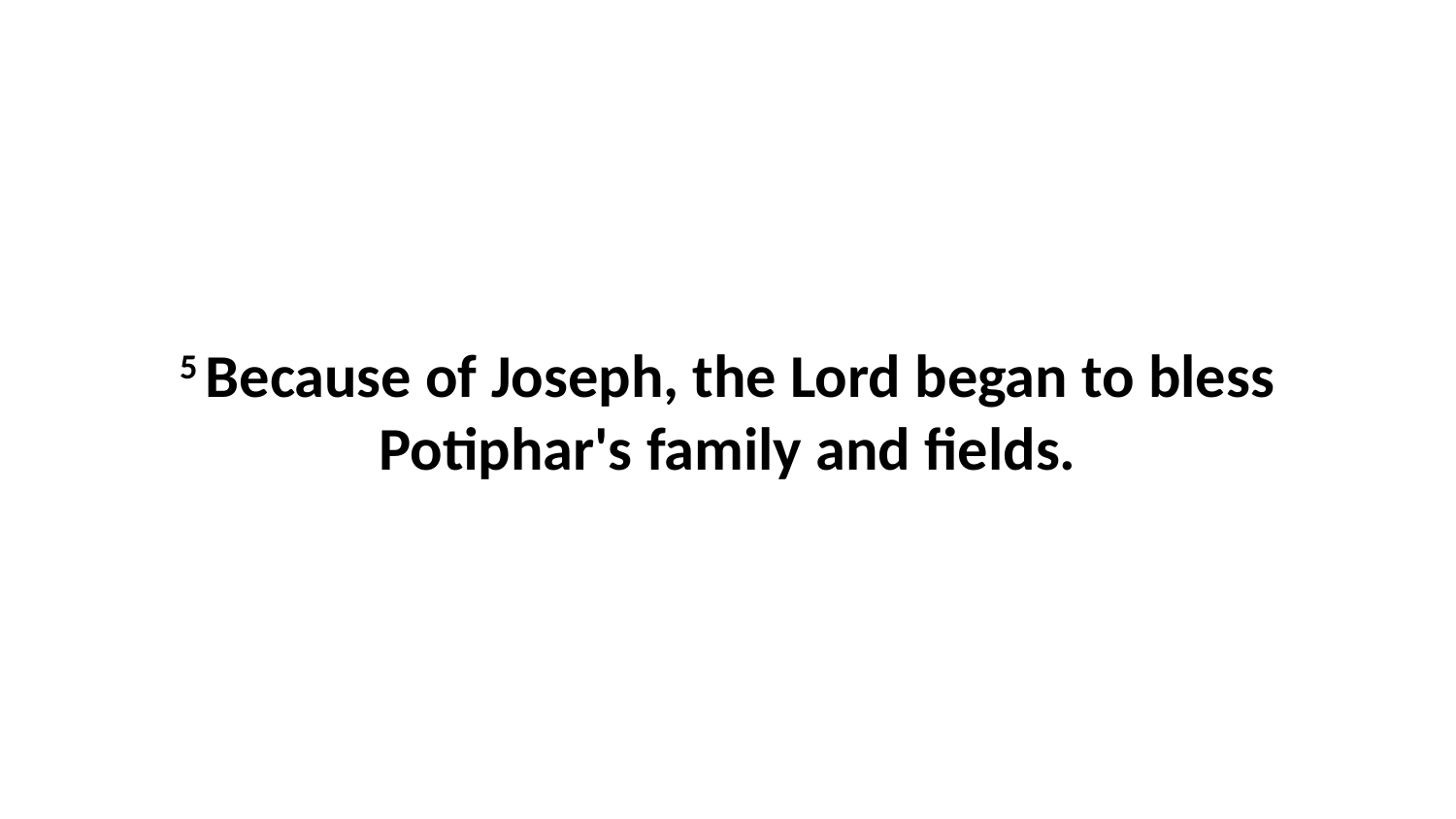

5 Because of Joseph, the Lord began to bless Potiphar's family and fields.